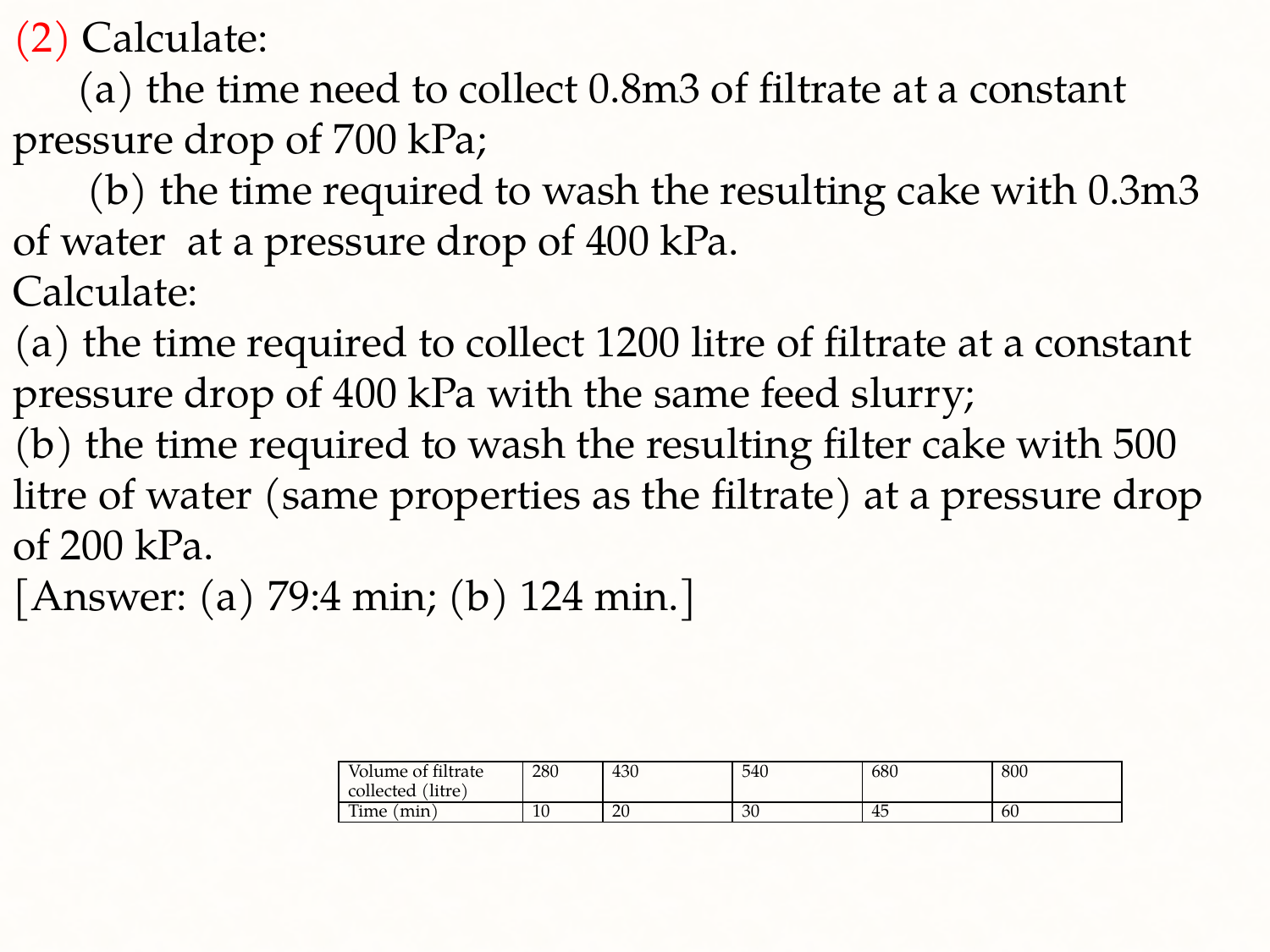

(2) Calculate:
      (a) the time need to collect 0.8m3 of filtrate at a constant pressure drop of 700 kPa;
       (b) the time required to wash the resulting cake with 0.3m3 of water  at a pressure drop of 400 kPa.
Calculate:
(a) the time required to collect 1200 litre of filtrate at a constant pressure drop of 400 kPa with the same feed slurry;
(b) the time required to wash the resulting filter cake with 500 litre of water (same properties as the filtrate) at a pressure drop of 200 kPa.
[Answer: (a) 79:4 min; (b) 124 min.]
| Volume of filtrate collected (litre) | 280 | 430 | 540 | 680 | 800 |
| --- | --- | --- | --- | --- | --- |
| Time (min) | 10 | 20 | 30 | 45 | 60 |